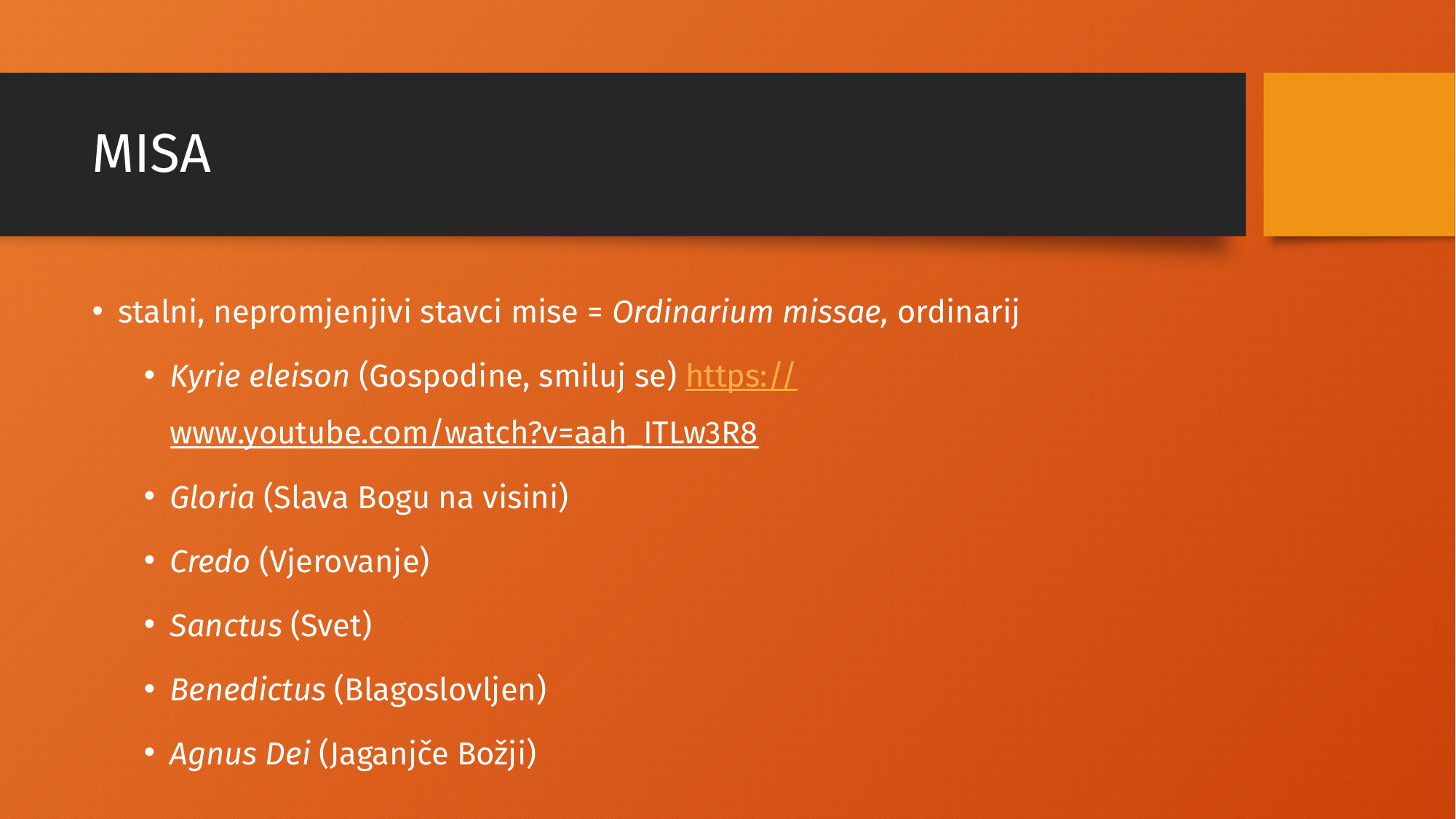

# MISA
stalni, nepromjenjivi stavci mise = Ordinarium missae, ordinarij
Kyrie eleison (Gospodine, smiluj se) https://www.youtube.com/watch?v=aah_ITLw3R8
Gloria (Slava Bogu na visini)
Credo (Vjerovanje)
Sanctus (Svet)
Benedictus (Blagoslovljen)
Agnus Dei (Jaganjče Božji)